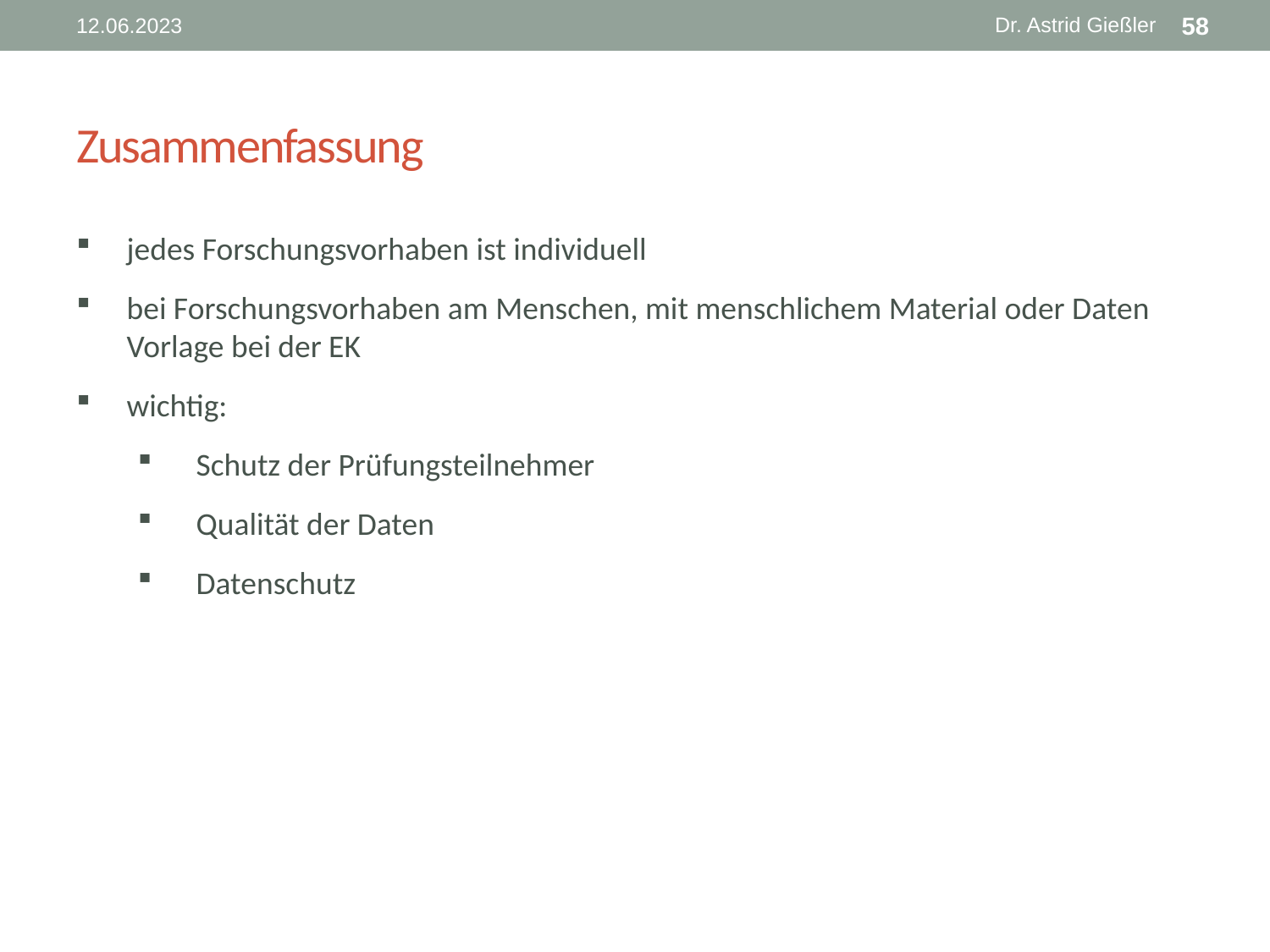

Dr. Astrid Gießler
12.06.2023
58
# Zusammenfassung
jedes Forschungsvorhaben ist individuell
bei Forschungsvorhaben am Menschen, mit menschlichem Material oder Daten Vorlage bei der EK
wichtig:
Schutz der Prüfungsteilnehmer
Qualität der Daten
Datenschutz